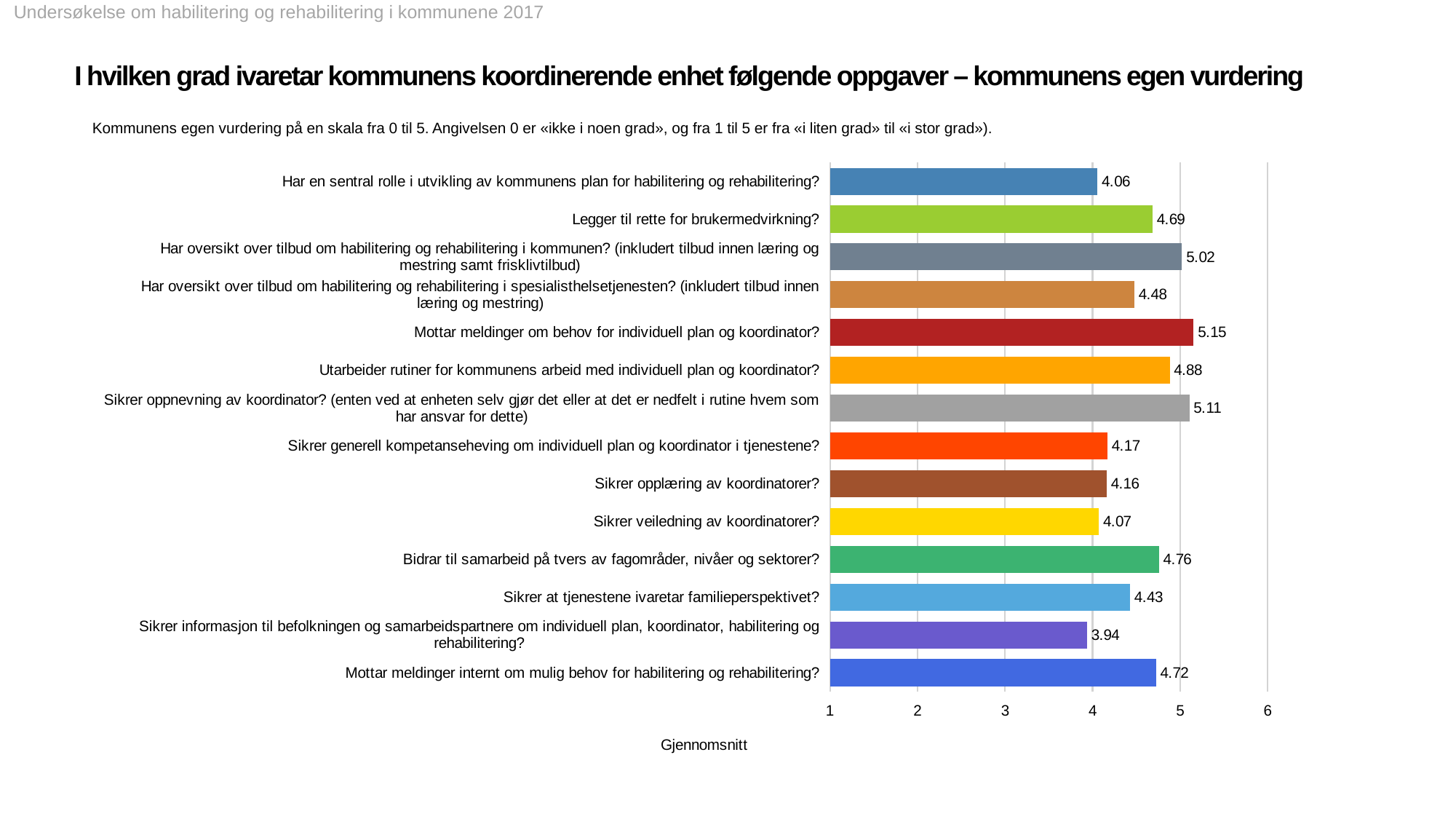

Undersøkelse om habilitering og rehabilitering i kommunene 2017
# I hvilken grad ivaretar kommunens koordinerende enhet følgende oppgaver – kommunens egen vurdering

 Kommunens egen vurdering på en skala fra 0 til 5. Angivelsen 0 er «ikke i noen grad», og fra 1 til 5 er fra «i liten grad» til «i stor grad»).

### Chart

| Category |   |
|---|---|
| Har en sentral rolle i utvikling av kommunens plan for habilitering og rehabilitering? | 4.0567 |
| Legger til rette for brukermedvirkning? | 4.6864 |
| Har oversikt over tilbud om habilitering og rehabilitering i kommunen? (inkludert tilbud innen læring og mestring samt frisklivtilbud) | 5.0225 |
| Har oversikt over tilbud om habilitering og rehabilitering i spesialisthelsetjenesten? (inkludert tilbud innen læring og mestring) | 4.4775 |
| Mottar meldinger om behov for individuell plan og koordinator? | 5.1545 |
| Utarbeider rutiner for kommunens arbeid med individuell plan og koordinator? | 4.8814 |
| Sikrer oppnevning av koordinator? (enten ved at enheten selv gjør det eller at det er nedfelt i rutine hvem som har ansvar for dette) | 5.107 |
| Sikrer generell kompetanseheving om individuell plan og koordinator i tjenestene? | 4.1713 |
| Sikrer opplæring av koordinatorer? | 4.1629 |
| Sikrer veiledning av koordinatorer? | 4.073 |
| Bidrar til samarbeid på tvers av fagområder, nivåer og sektorer? | 4.7599 |
| Sikrer at tjenestene ivaretar familieperspektivet? | 4.4302 |
| Sikrer informasjon til befolkningen og samarbeidspartnere om individuell plan, koordinator, habilitering og rehabilitering? | 3.9379 |
| Mottar meldinger internt om mulig behov for habilitering og rehabilitering? | 4.7249 |